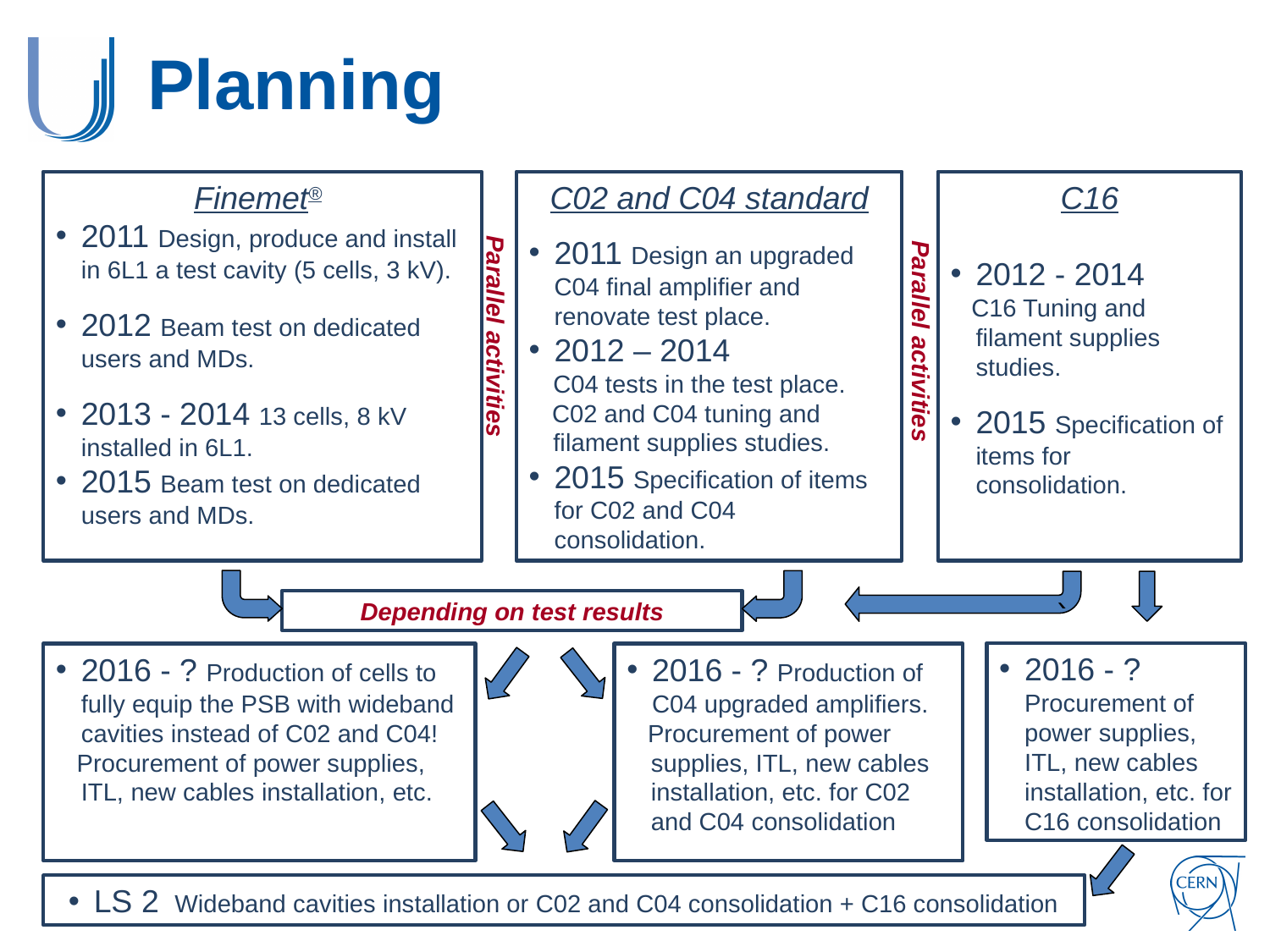

# Planning
Parallel activities
Finemet®
2011 Design, produce and install in 6L1 a test cavity (5 cells, 3 kV).

2012 Beam test on dedicated users and MDs.

2013 - 2014 13 cells, 8 kV installed in 6L1.
2015 Beam test on dedicated users and MDs.

Parallel activities
C02 and C04 standard

2011 Design an upgraded C04 final amplifier and renovate test place.
2012 – 2014
C04 tests in the test place.
C02 and C04 tuning and filament supplies studies.
2015 Specification of items for C02 and C04 consolidation.

C16

2012 - 2014
   C16 Tuning and filament supplies studies.

2015 Specification of items for consolidation.

`

Depending on test results
2016 - ? Procurement of power supplies, ITL, new cables installation, etc. for C16 consolidation
2016 - ? Production of C04 upgraded amplifiers.
   Procurement of power supplies, ITL, new cables installation, etc. for C02 and C04 consolidation
2016 - ? Production of cells to fully equip the PSB with wideband cavities instead of C02 and C04!
   Procurement of power supplies, ITL, new cables installation, etc.

LS 2  Wideband cavities installation or C02 and C04 consolidation + C16 consolidation